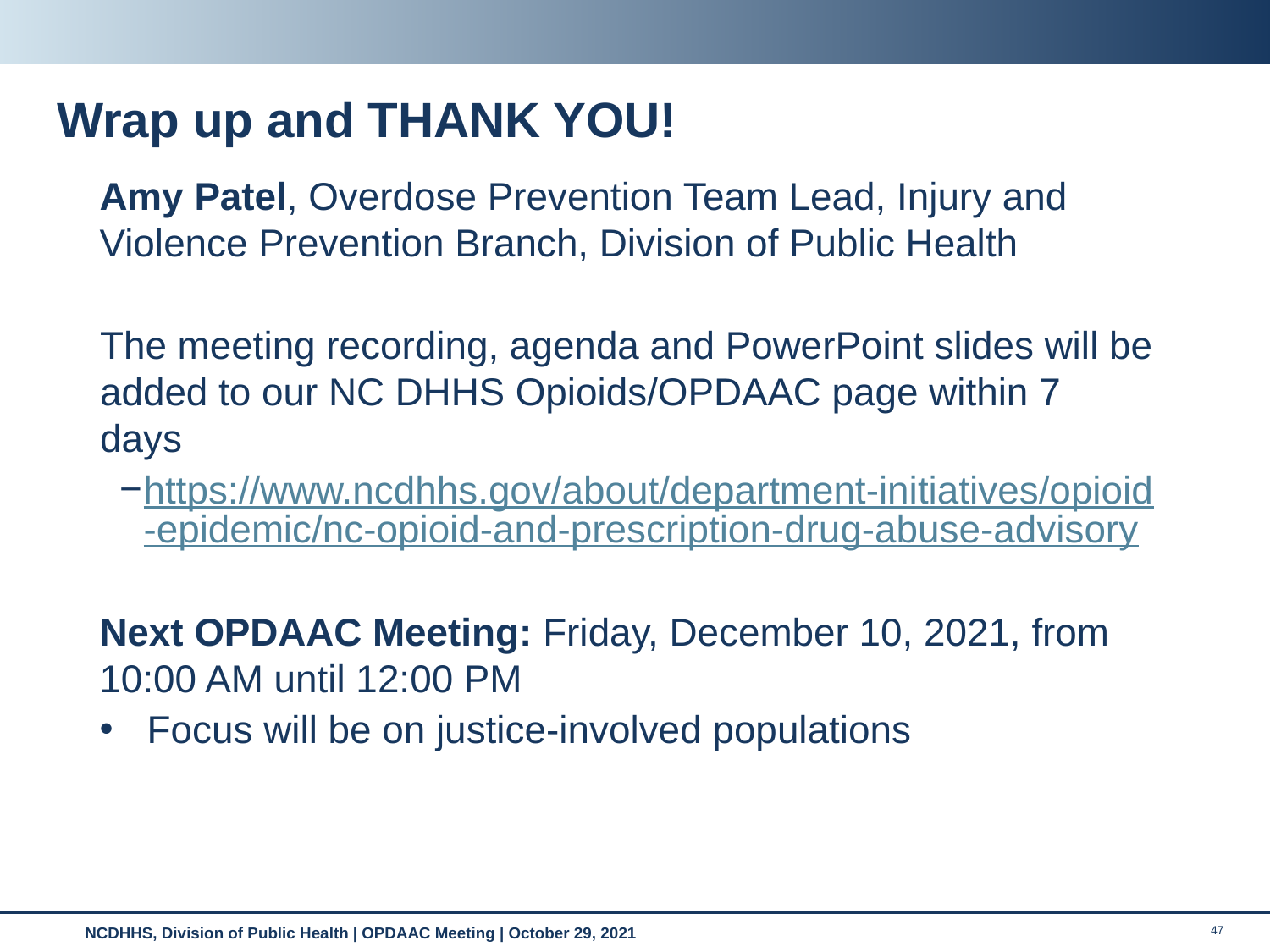

# Wrap up and THANK YOU!
Amy Patel, Overdose Prevention Team Lead, Injury and Violence Prevention Branch, Division of Public Health

The meeting recording, agenda and PowerPoint slides will be added to our NC DHHS Opioids/OPDAAC page within 7 days
https://www.ncdhhs.gov/about/department-initiatives/opioid-epidemic/nc-opioid-and-prescription-drug-abuse-advisory

Next OPDAAC Meeting: Friday, December 10, 2021, from 10:00 AM until 12:00 PM
Focus will be on justice-involved populations